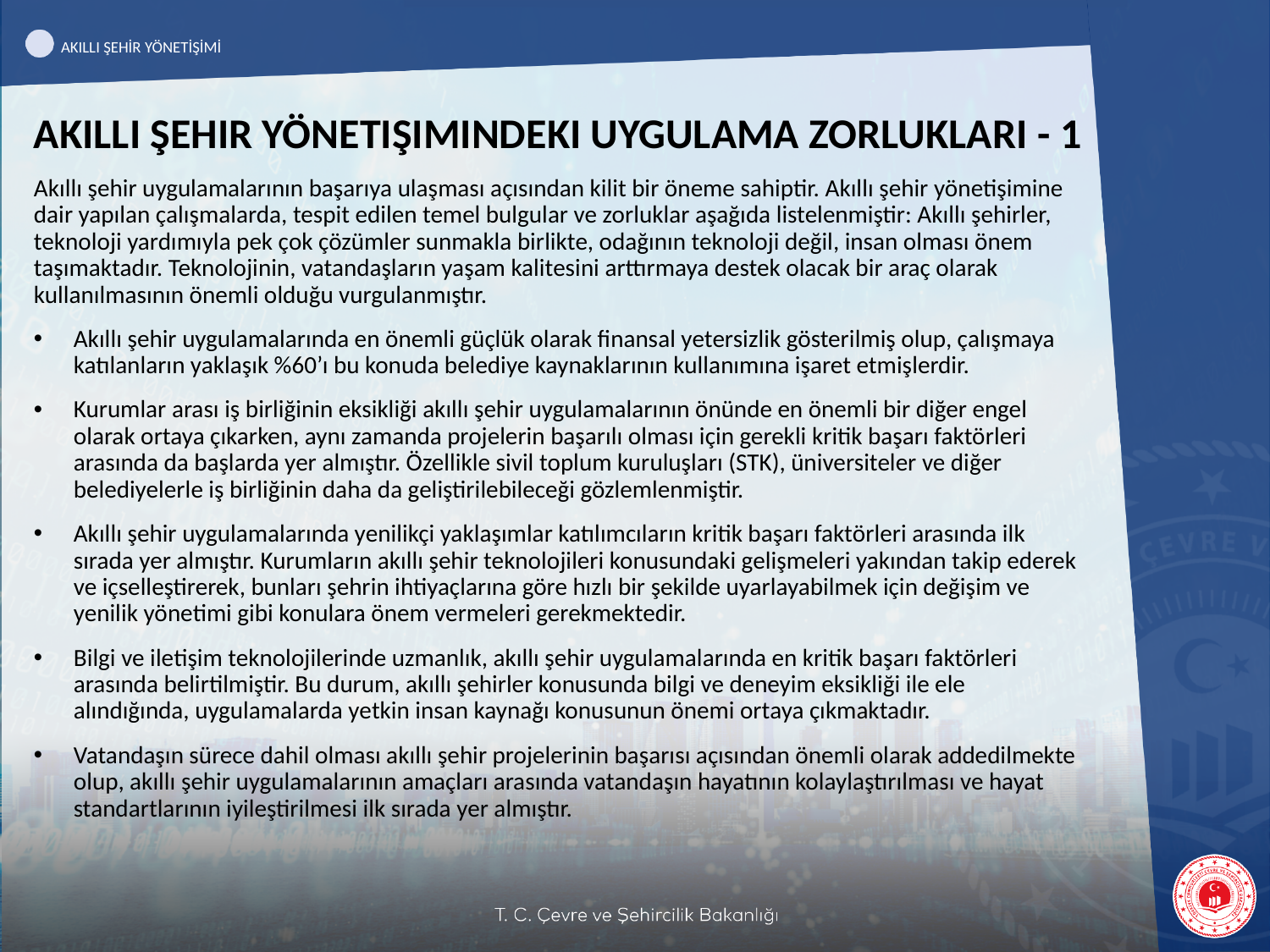

AKILLI ŞEHİR YÖNETİŞİMİ

AKILLI ŞEHIR YÖNETIŞIMINDEKI UYGULAMA ZORLUKLARI - 1
Akıllı şehir uygulamalarının başarıya ulaşması açısından kilit bir öneme sahiptir. Akıllı şehir yönetişimine dair yapılan çalışmalarda, tespit edilen temel bulgular ve zorluklar aşağıda listelenmiştir: Akıllı şehirler, teknoloji yardımıyla pek çok çözümler sunmakla birlikte, odağının teknoloji değil, insan olması önem taşımaktadır. Teknolojinin, vatandaşların yaşam kalitesini arttırmaya destek olacak bir araç olarak kullanılmasının önemli olduğu vurgulanmıştır.
Akıllı şehir uygulamalarında en önemli güçlük olarak finansal yetersizlik gösterilmiş olup, çalışmaya katılanların yaklaşık %60’ı bu konuda belediye kaynaklarının kullanımına işaret etmişlerdir.
Kurumlar arası iş birliğinin eksikliği akıllı şehir uygulamalarının önünde en önemli bir diğer engel olarak ortaya çıkarken, aynı zamanda projelerin başarılı olması için gerekli kritik başarı faktörleri arasında da başlarda yer almıştır. Özellikle sivil toplum kuruluşları (STK), üniversiteler ve diğer belediyelerle iş birliğinin daha da geliştirilebileceği gözlemlenmiştir.
Akıllı şehir uygulamalarında yenilikçi yaklaşımlar katılımcıların kritik başarı faktörleri arasında ilk sırada yer almıştır. Kurumların akıllı şehir teknolojileri konusundaki gelişmeleri yakından takip ederek ve içselleştirerek, bunları şehrin ihtiyaçlarına göre hızlı bir şekilde uyarlayabilmek için değişim ve yenilik yönetimi gibi konulara önem vermeleri gerekmektedir.
Bilgi ve iletişim teknolojilerinde uzmanlık, akıllı şehir uygulamalarında en kritik başarı faktörleri arasında belirtilmiştir. Bu durum, akıllı şehirler konusunda bilgi ve deneyim eksikliği ile ele alındığında, uygulamalarda yetkin insan kaynağı konusunun önemi ortaya çıkmaktadır.
Vatandaşın sürece dahil olması akıllı şehir projelerinin başarısı açısından önemli olarak addedilmekte olup, akıllı şehir uygulamalarının amaçları arasında vatandaşın hayatının kolaylaştırılması ve hayat standartlarının iyileştirilmesi ilk sırada yer almıştır.